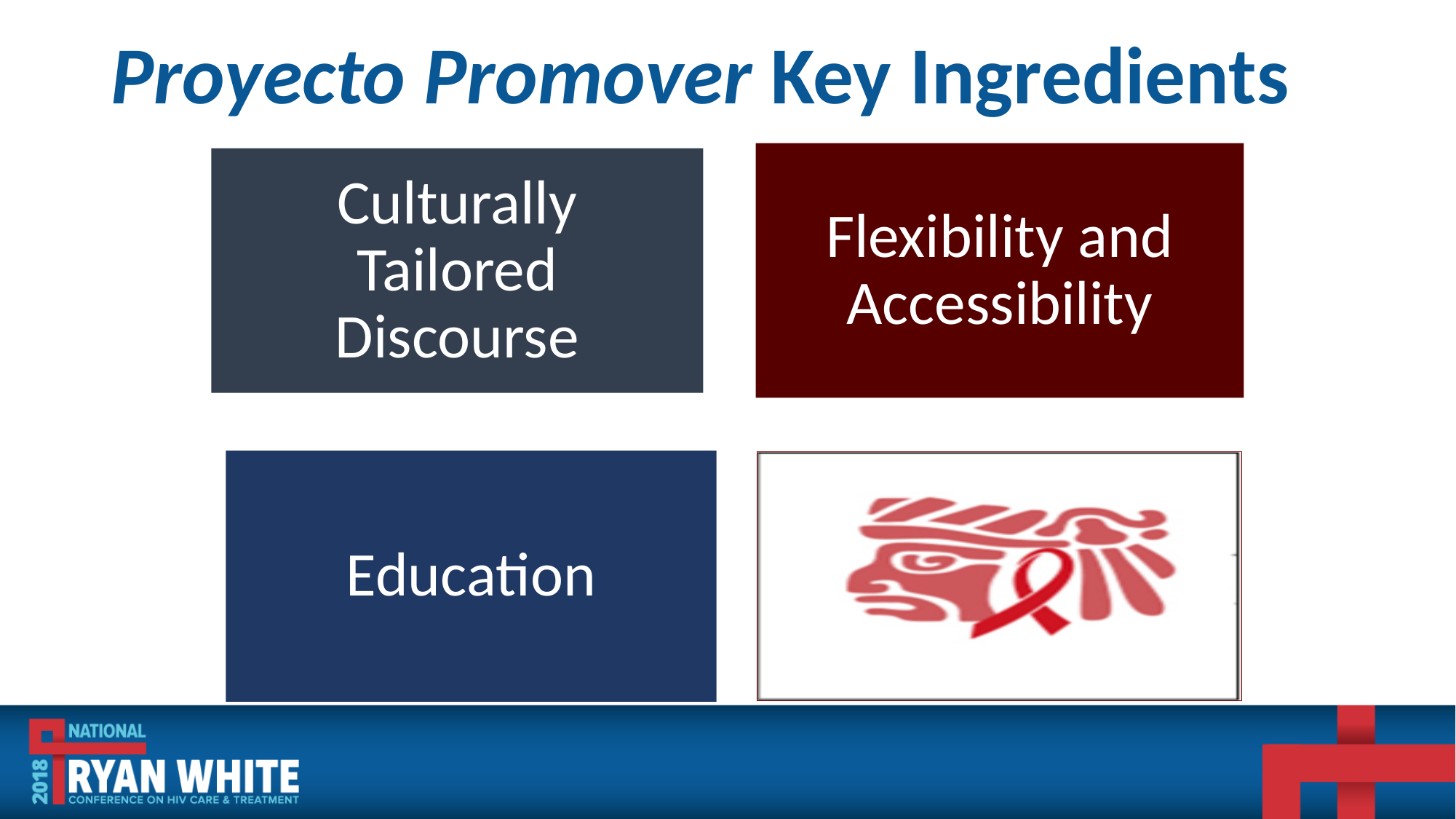

# Proyecto Promover Key Ingredients
Culturally Tailored Discourse
Flexibility and Accessibility
Education